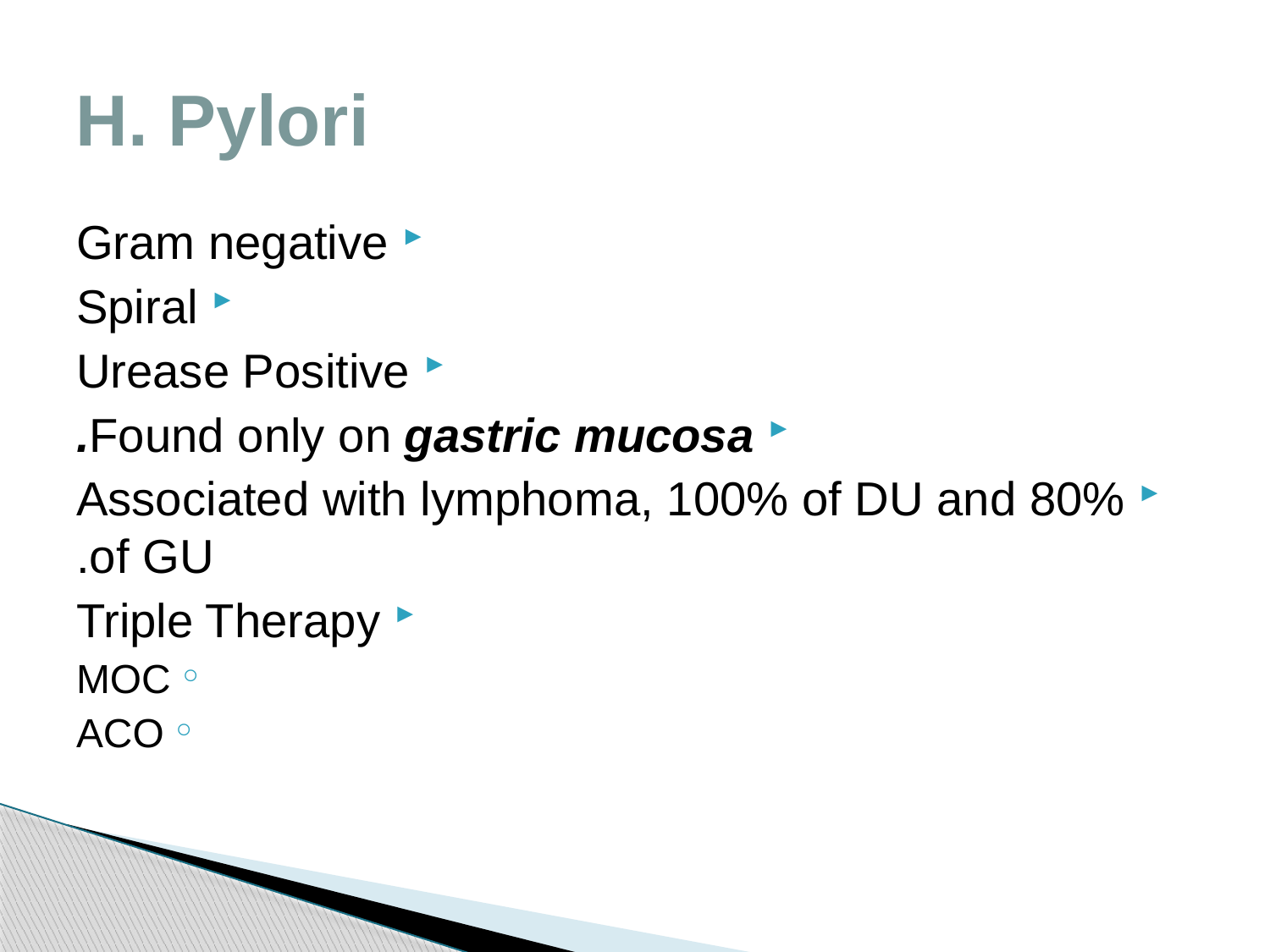

# H. Pylori
Gram negative
Spiral
Urease Positive
Found only on gastric mucosa.
Associated with lymphoma, 100% of DU and 80% of GU.
Triple Therapy
MOC
ACO